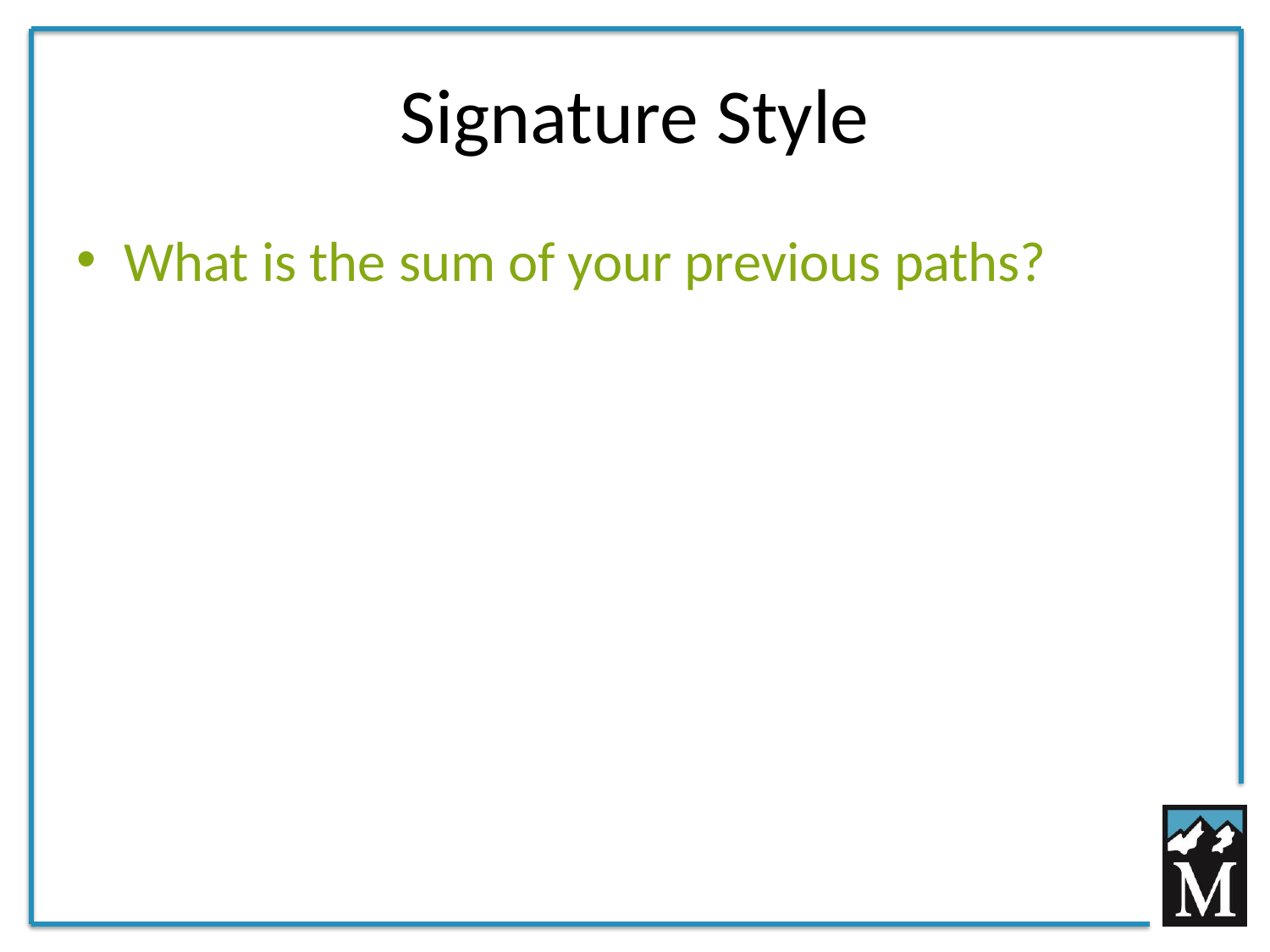

# Signature Style
What is the sum of your previous paths?